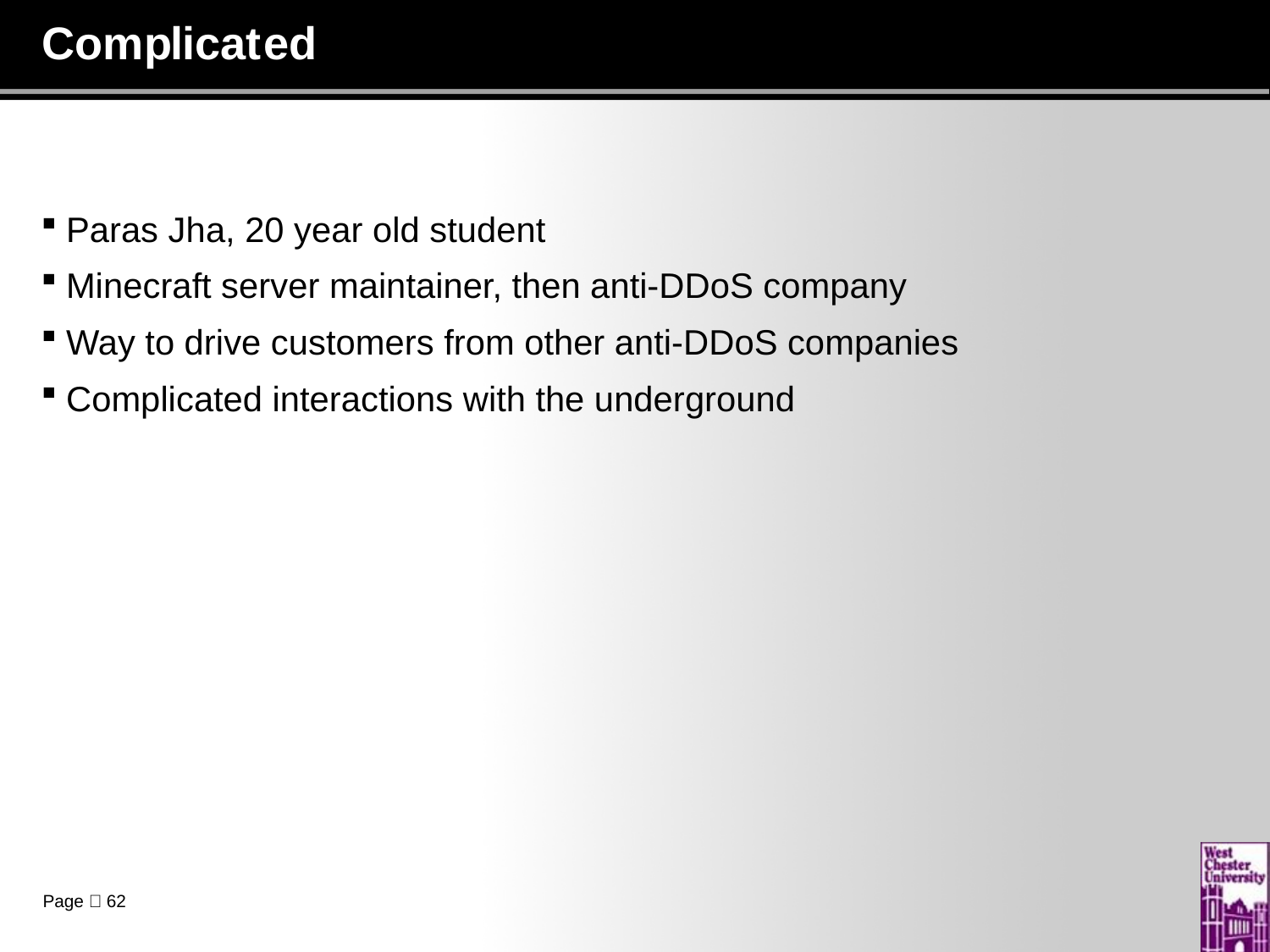

# Complicated
Paras Jha, 20 year old student
Minecraft server maintainer, then anti-DDoS company
Way to drive customers from other anti-DDoS companies
Complicated interactions with the underground